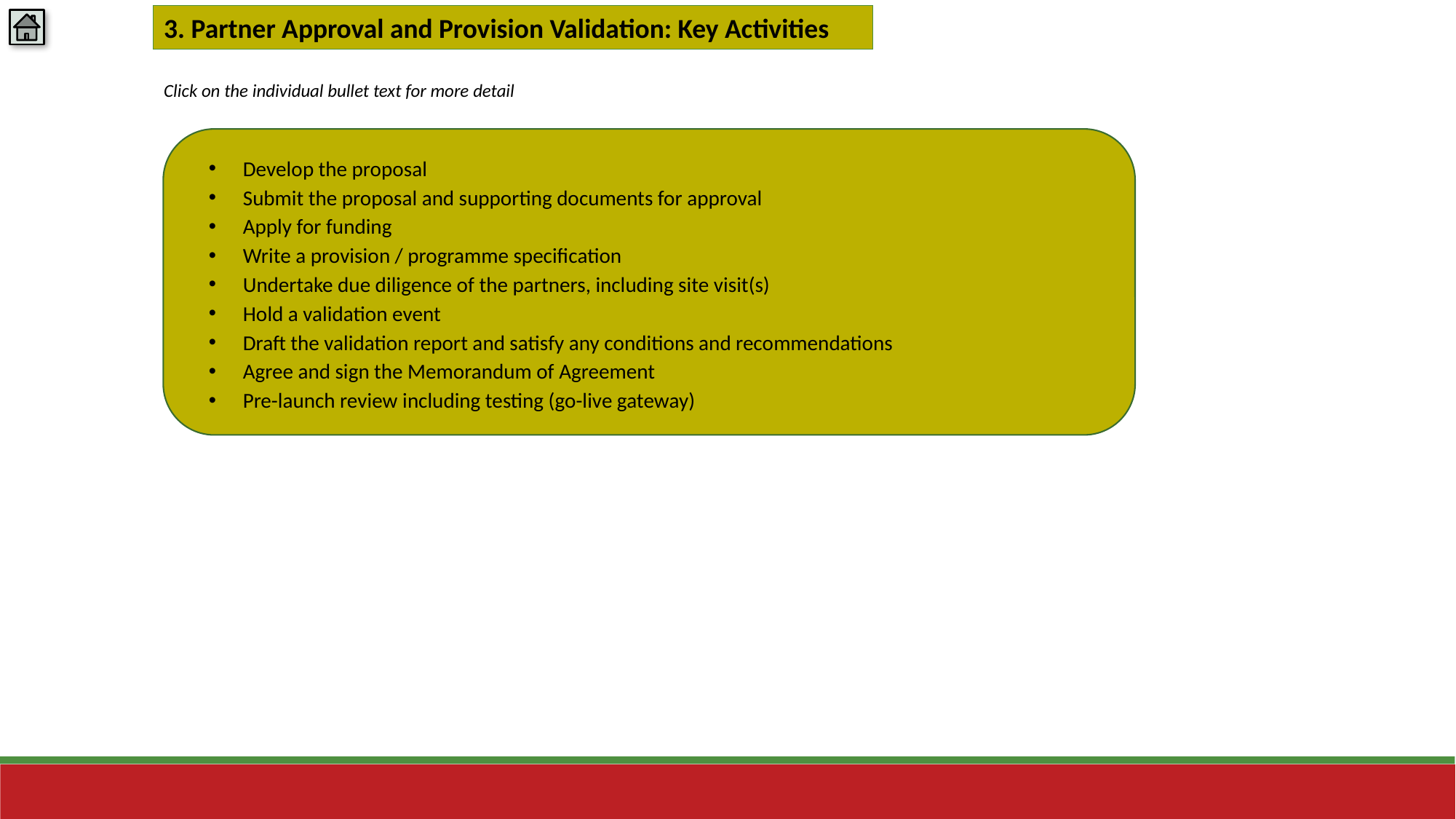

3. Partner Approval and Provision Validation: Key Activities

Click on the individual bullet text for more detail
Develop the proposal
Submit the proposal and supporting documents for approval
Apply for funding
Write a provision / programme specification
Undertake due diligence of the partners, including site visit(s)
Hold a validation event
Draft the validation report and satisfy any conditions and recommendations
Agree and sign the Memorandum of Agreement
Pre-launch review including testing (go-live gateway)